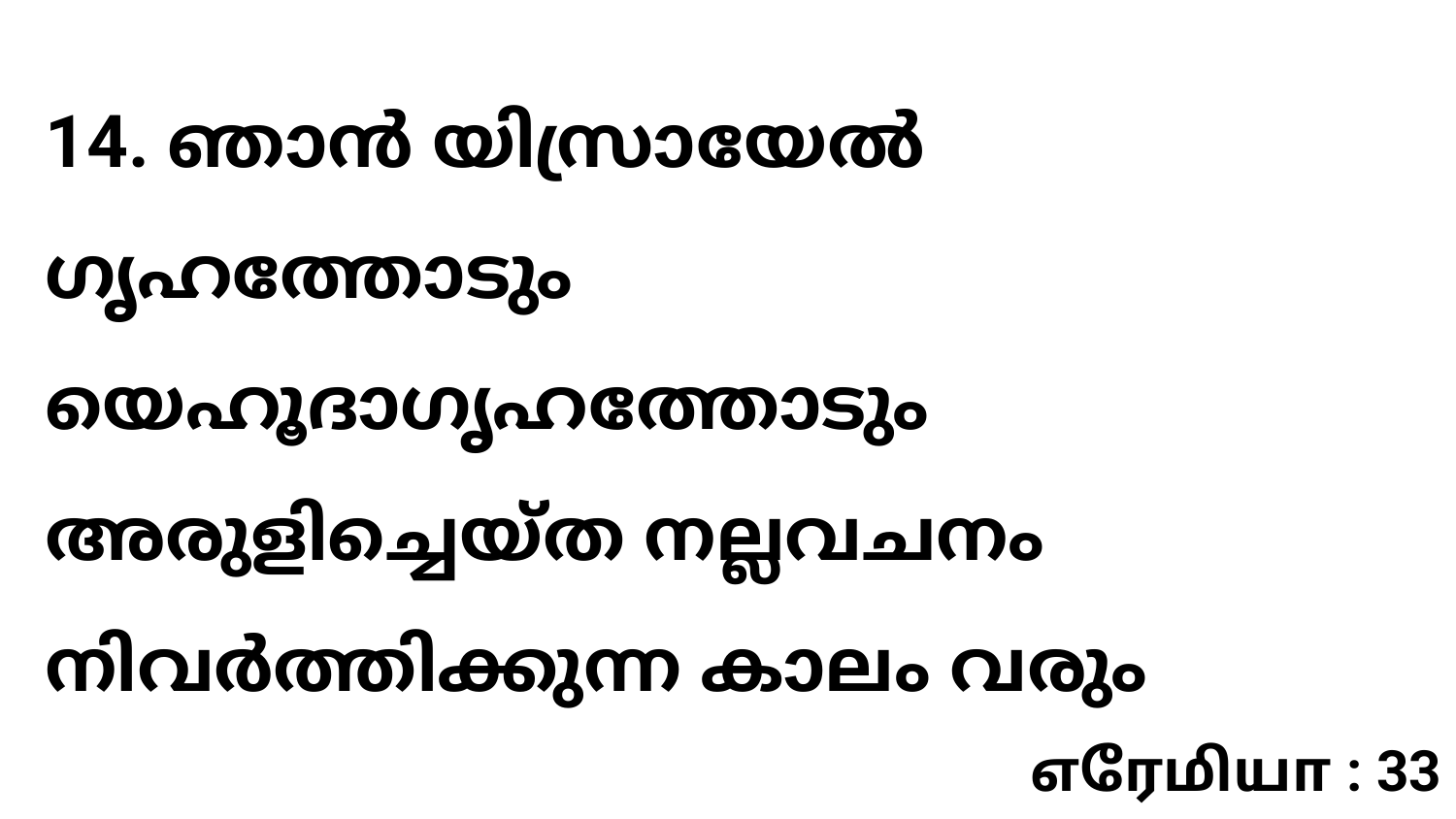

14. ഞാൻ യിസ്രായേൽ ഗൃഹത്തോടും യെഹൂദാഗൃഹത്തോടും അരുളിച്ചെയ്ത നല്ലവചനം നിവർത്തിക്കുന്ന കാലം വരും
எரேமியா : 33